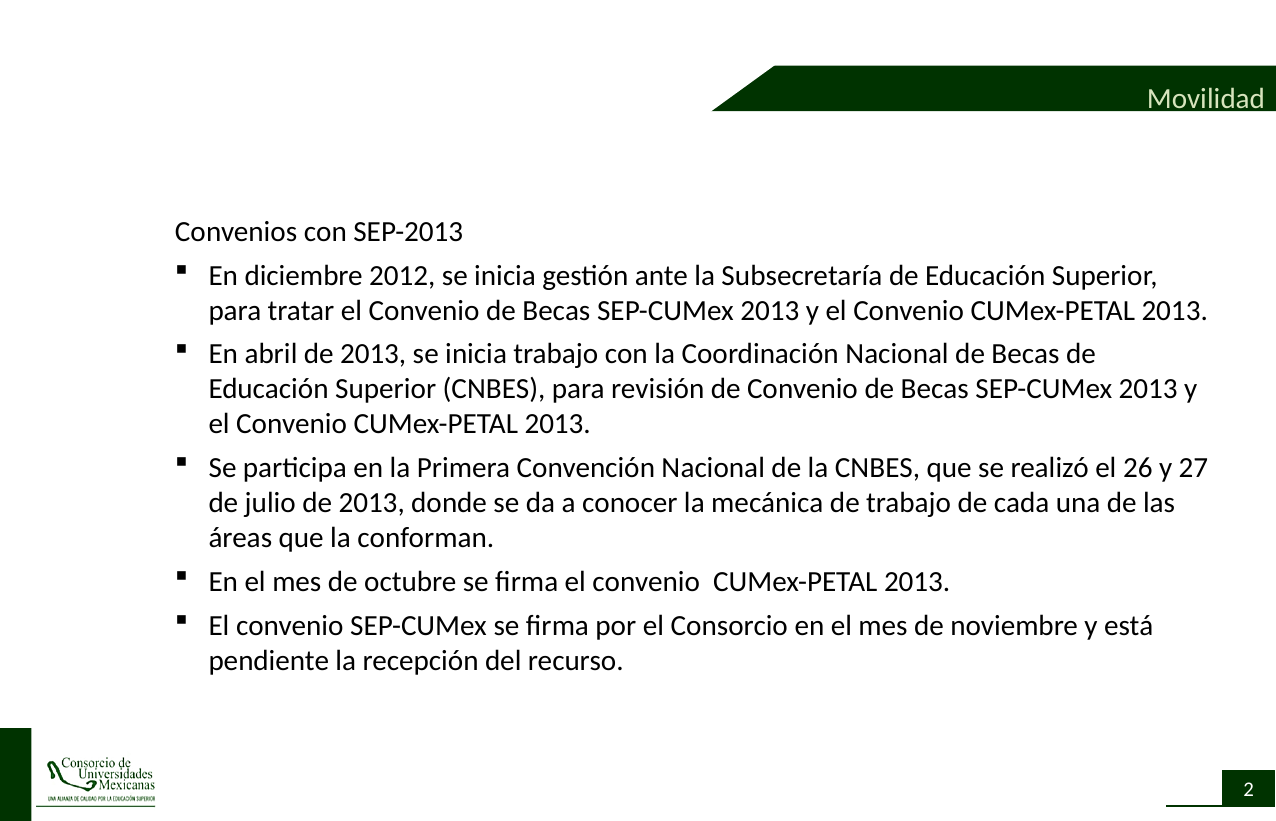

Movilidad
Convenios con SEP-2013
En diciembre 2012, se inicia gestión ante la Subsecretaría de Educación Superior, para tratar el Convenio de Becas SEP-CUMex 2013 y el Convenio CUMex-PETAL 2013.
En abril de 2013, se inicia trabajo con la Coordinación Nacional de Becas de Educación Superior (CNBES), para revisión de Convenio de Becas SEP-CUMex 2013 y el Convenio CUMex-PETAL 2013.
Se participa en la Primera Convención Nacional de la CNBES, que se realizó el 26 y 27 de julio de 2013, donde se da a conocer la mecánica de trabajo de cada una de las áreas que la conforman.
En el mes de octubre se firma el convenio  CUMex-PETAL 2013.
El convenio SEP-CUMex se firma por el Consorcio en el mes de noviembre y está pendiente la recepción del recurso.
2